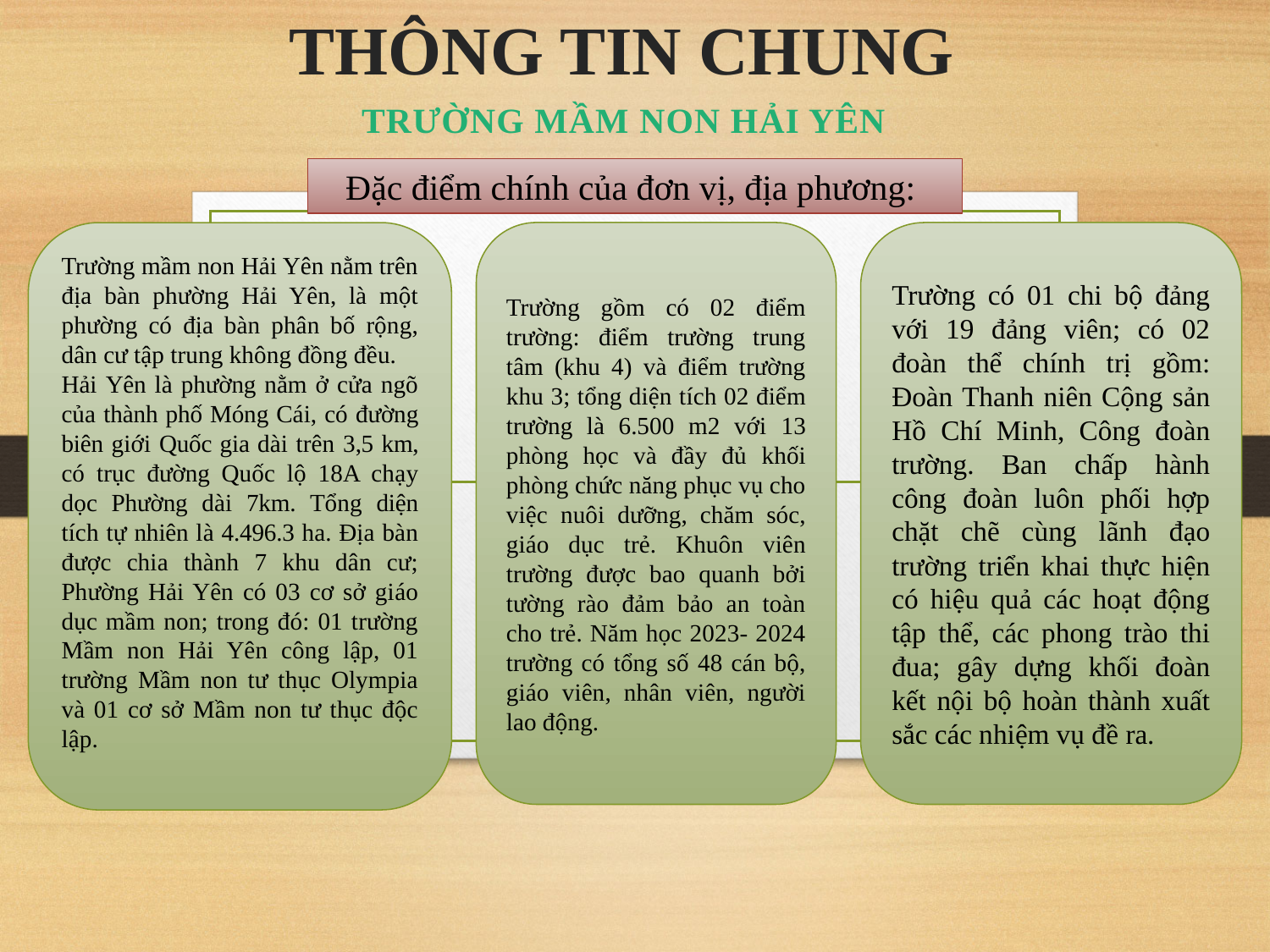

# THÔNG TIN CHUNG
TRƯỜNG MẦM NON HẢI YÊN
Đặc điểm chính của đơn vị, địa phương:
Trường mầm non Hải Yên nằm trên địa bàn phường Hải Yên, là một phường có địa bàn phân bố rộng, dân cư tập trung không đồng đều.
Hải Yên là phường nằm ở cửa ngõ của thành phố Móng Cái, có đường biên giới Quốc gia dài trên 3,5 km, có trục đường Quốc lộ 18A chạy dọc Phường dài 7km. Tổng diện tích tự nhiên là 4.496.3 ha. Địa bàn được chia thành 7 khu dân cư; Phường Hải Yên có 03 cơ sở giáo dục mầm non; trong đó: 01 trường Mầm non Hải Yên công lập, 01 trường Mầm non tư thục Olympia và 01 cơ sở Mầm non tư thục độc lập.

Trường có 01 chi bộ đảng với 19 đảng viên; có 02 đoàn thể chính trị gồm: Đoàn Thanh niên Cộng sản Hồ Chí Minh, Công đoàn trường. Ban chấp hành công đoàn luôn phối hợp chặt chẽ cùng lãnh đạo trường triển khai thực hiện có hiệu quả các hoạt động tập thể, các phong trào thi đua; gây dựng khối đoàn kết nội bộ hoàn thành xuất sắc các nhiệm vụ đề ra.
Trường gồm có 02 điểm trường: điểm trường trung tâm (khu 4) và điểm trường khu 3; tổng diện tích 02 điểm trường là 6.500 m2 với 13 phòng học và đầy đủ khối phòng chức năng phục vụ cho việc nuôi dưỡng, chăm sóc, giáo dục trẻ. Khuôn viên trường được bao quanh bởi tường rào đảm bảo an toàn cho trẻ. Năm học 2023- 2024 trường có tổng số 48 cán bộ, giáo viên, nhân viên, người lao động.
.